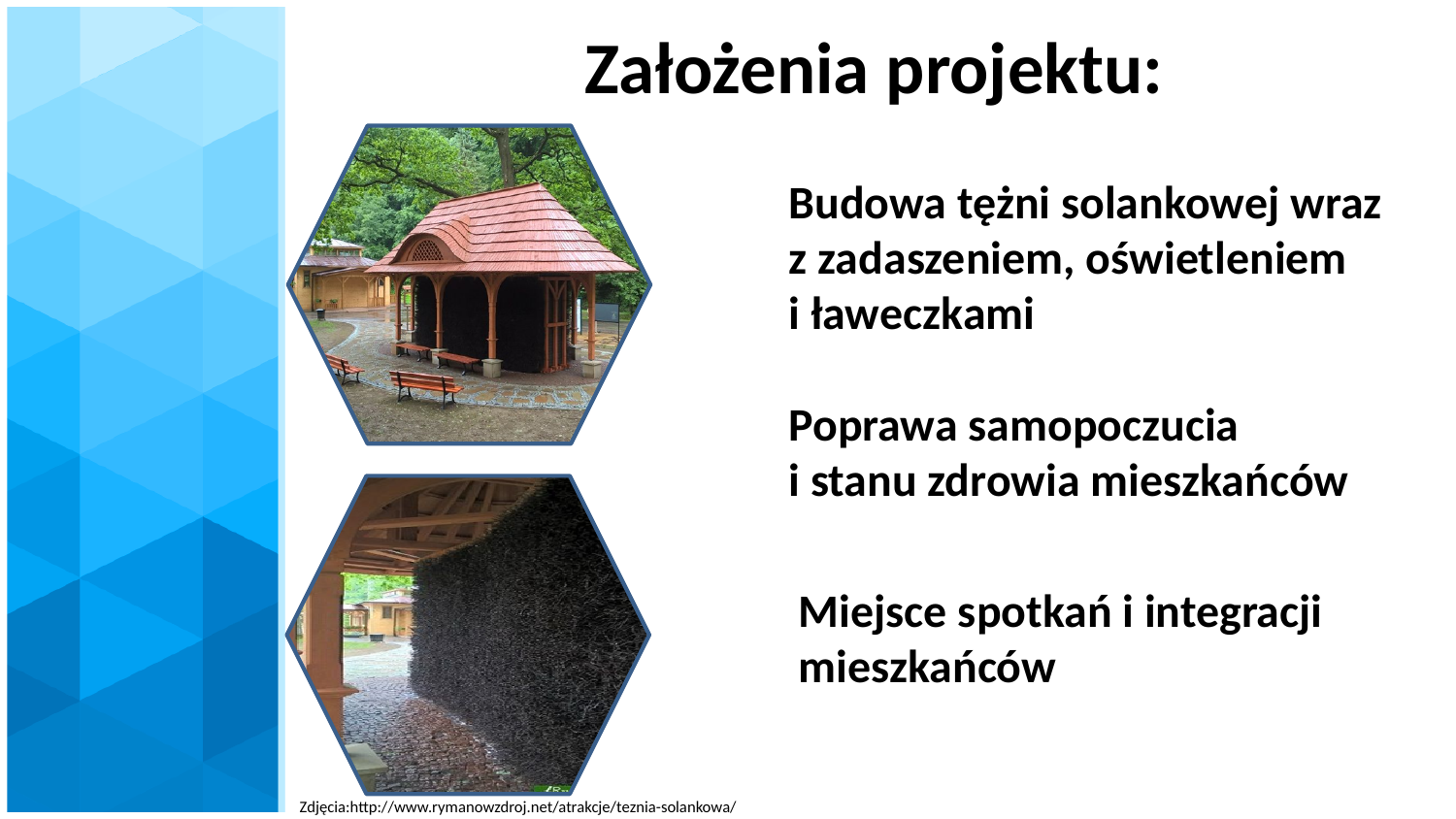

# Założenia projektu:

Budowa tężni solankowej wraz
z zadaszeniem, oświetleniem
i ławeczkami
Poprawa samopoczucia
i stanu zdrowia mieszkańców

Miejsce spotkań i integracji mieszkańców
Zdjęcia:http://www.rymanowzdroj.net/atrakcje/teznia-solankowa/